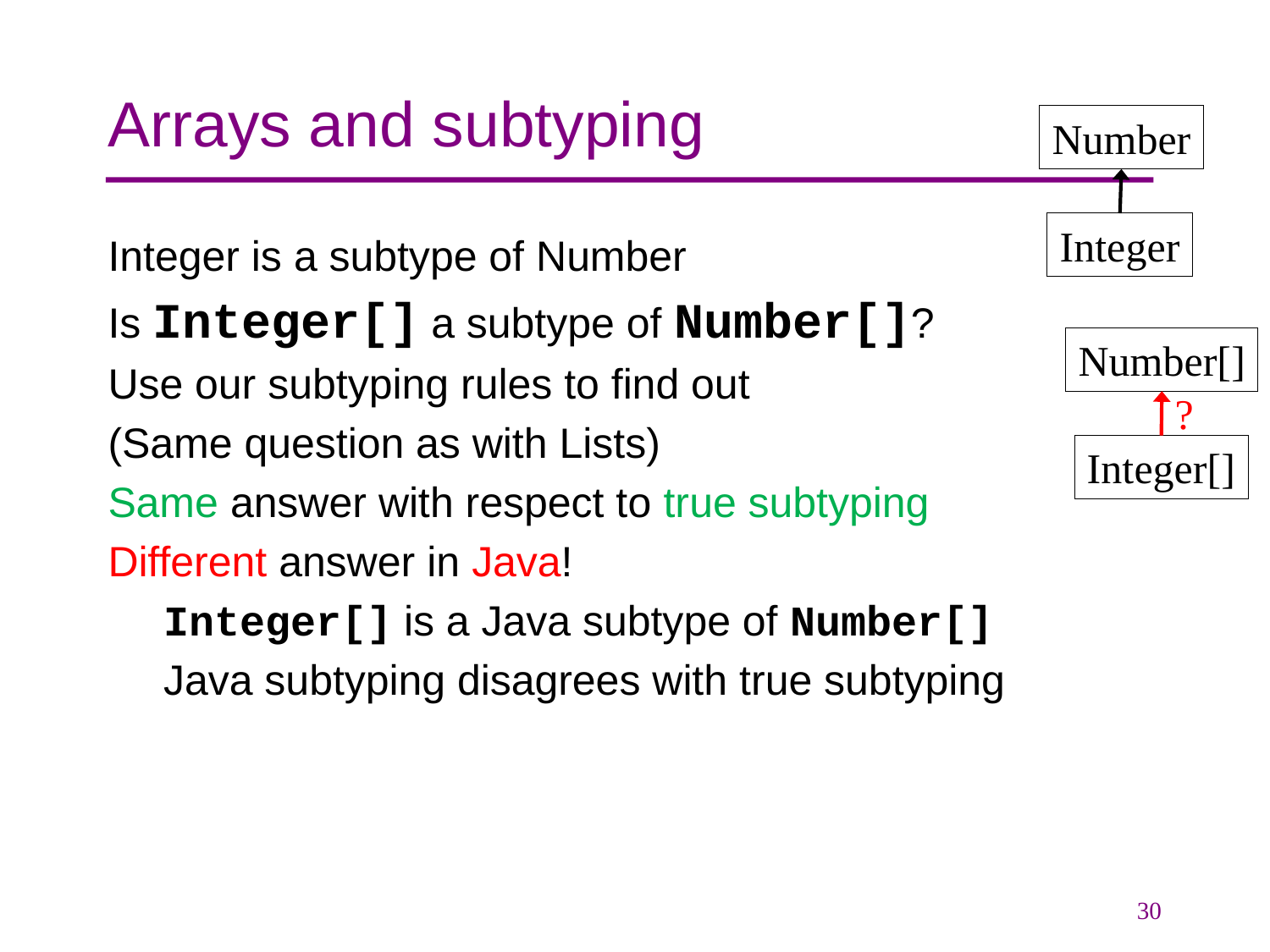

# Arrays and subtyping
Number
Integer
Integer is a subtype of Number
Is Integer[] a subtype of Number[]?
Use our subtyping rules to find out
(Same question as with Lists)
Same answer with respect to true subtyping
Different answer in Java!
Integer[] is a Java subtype of Number[]
Java subtyping disagrees with true subtyping
Number[]
?
Integer[]
30